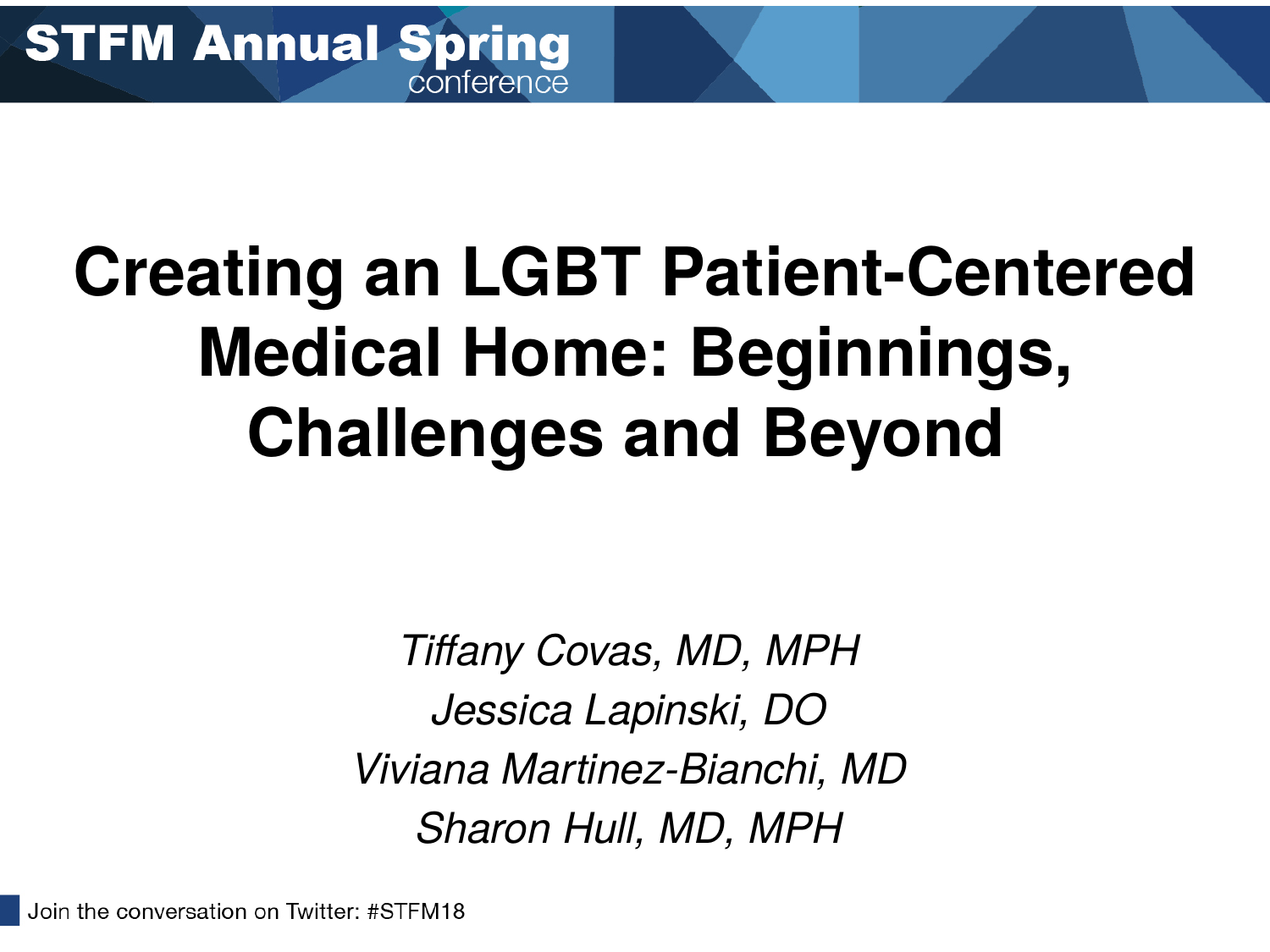

# Creating an LGBT Patient-Centered Medical Home: Beginnings, Challenges and Beyond
Tiffany Covas, MD, MPH
Jessica Lapinski, DO
Viviana Martinez-Bianchi, MD
Sharon Hull, MD, MPH